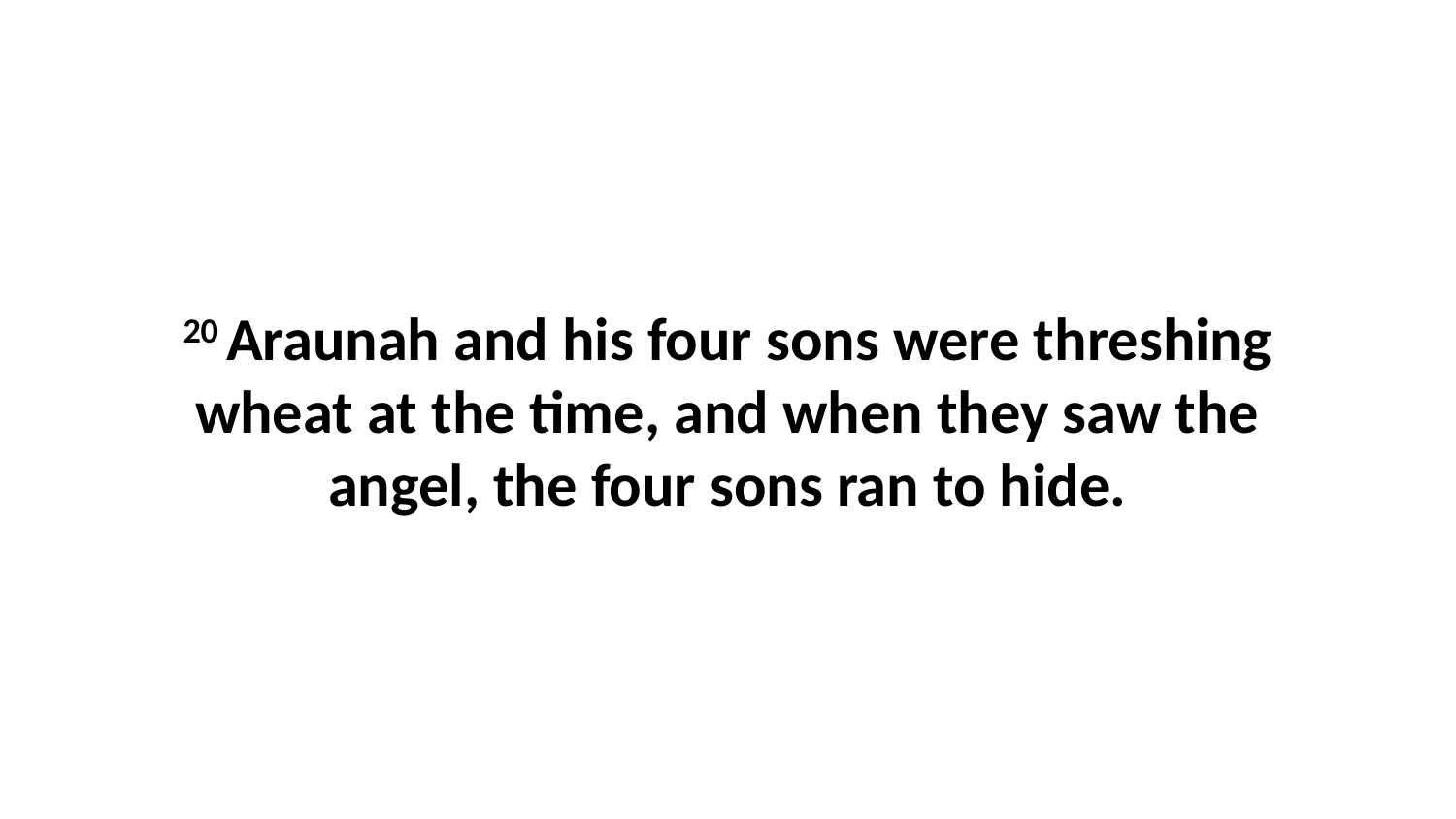

20 Araunah and his four sons were threshing wheat at the time, and when they saw the angel, the four sons ran to hide.